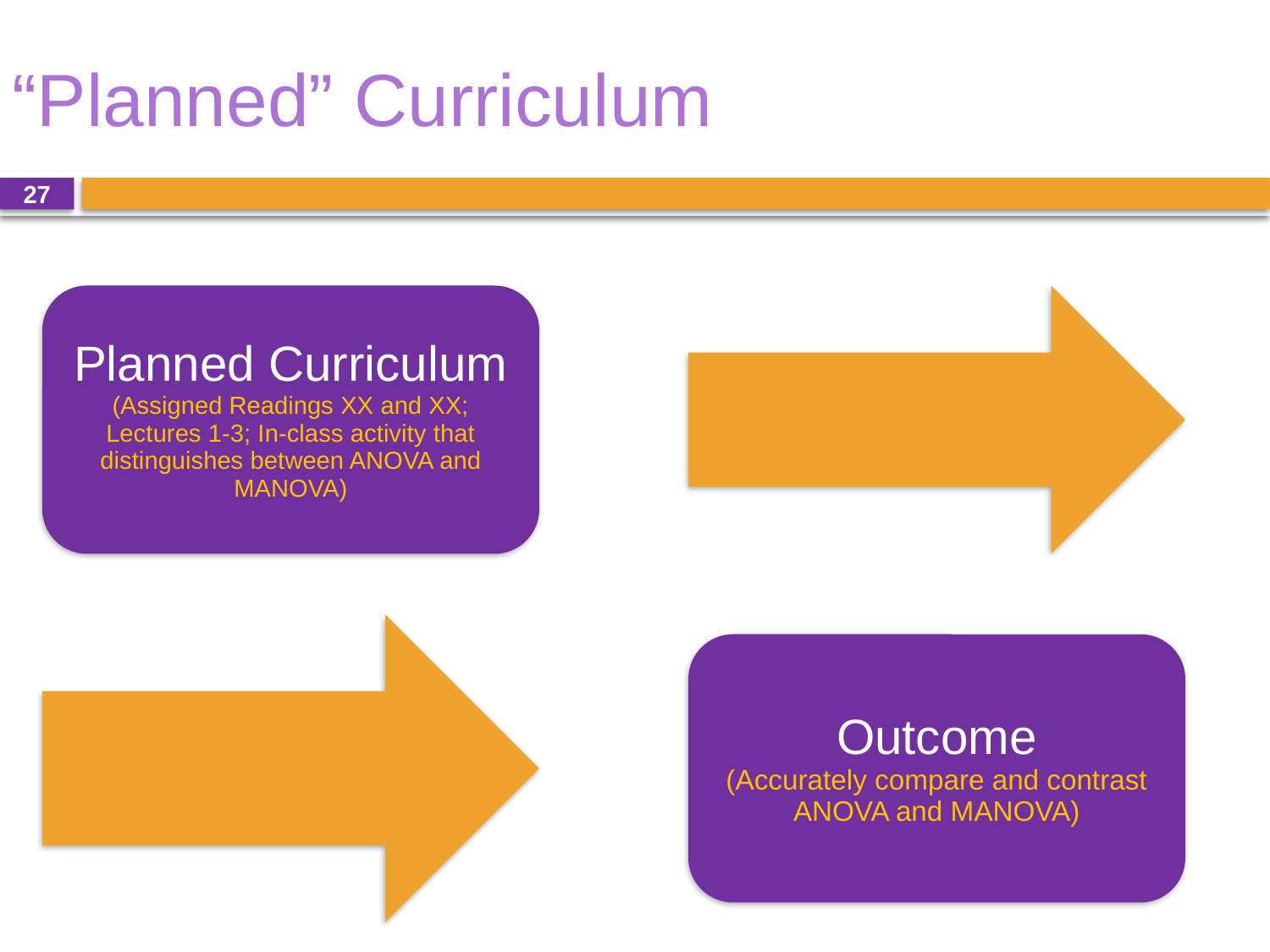

# “Planned” Curriculum
27
Planned Curriculum
(Assigned Readings XX and XX; Lectures 1-3; In-class activity that distinguishes between ANOVA and MANOVA)
Outcome
(Accurately compare and contrast ANOVA and MANOVA)